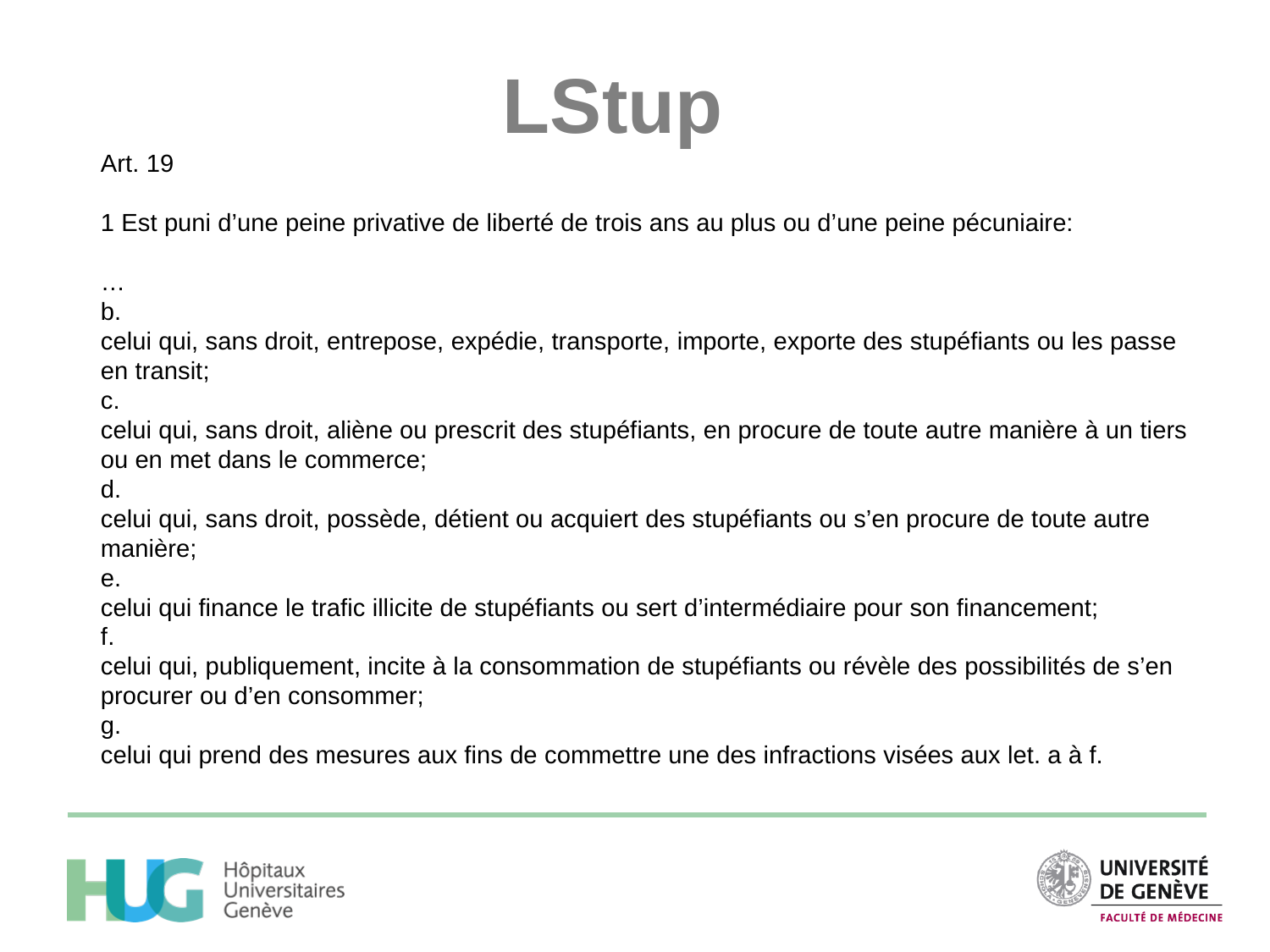

LStup
Art. 19

1 Est puni d’une peine privative de liberté de trois ans au plus ou d’une peine pécuniaire:

…
b.
celui qui, sans droit, entrepose, expédie, transporte, importe, exporte des stupéfiants ou les passe en transit;
c.
celui qui, sans droit, aliène ou prescrit des stupéfiants, en procure de toute autre manière à un tiers ou en met dans le commerce;
d.
celui qui, sans droit, possède, détient ou acquiert des stupéfiants ou s’en procure de toute autre manière;
e.
celui qui finance le trafic illicite de stupéfiants ou sert d’intermédiaire pour son financement;
f.
celui qui, publiquement, incite à la consommation de stupéfiants ou révèle des possibilités de s’en procurer ou d’en consommer;
g.
celui qui prend des mesures aux fins de commettre une des infractions visées aux let. a à f.